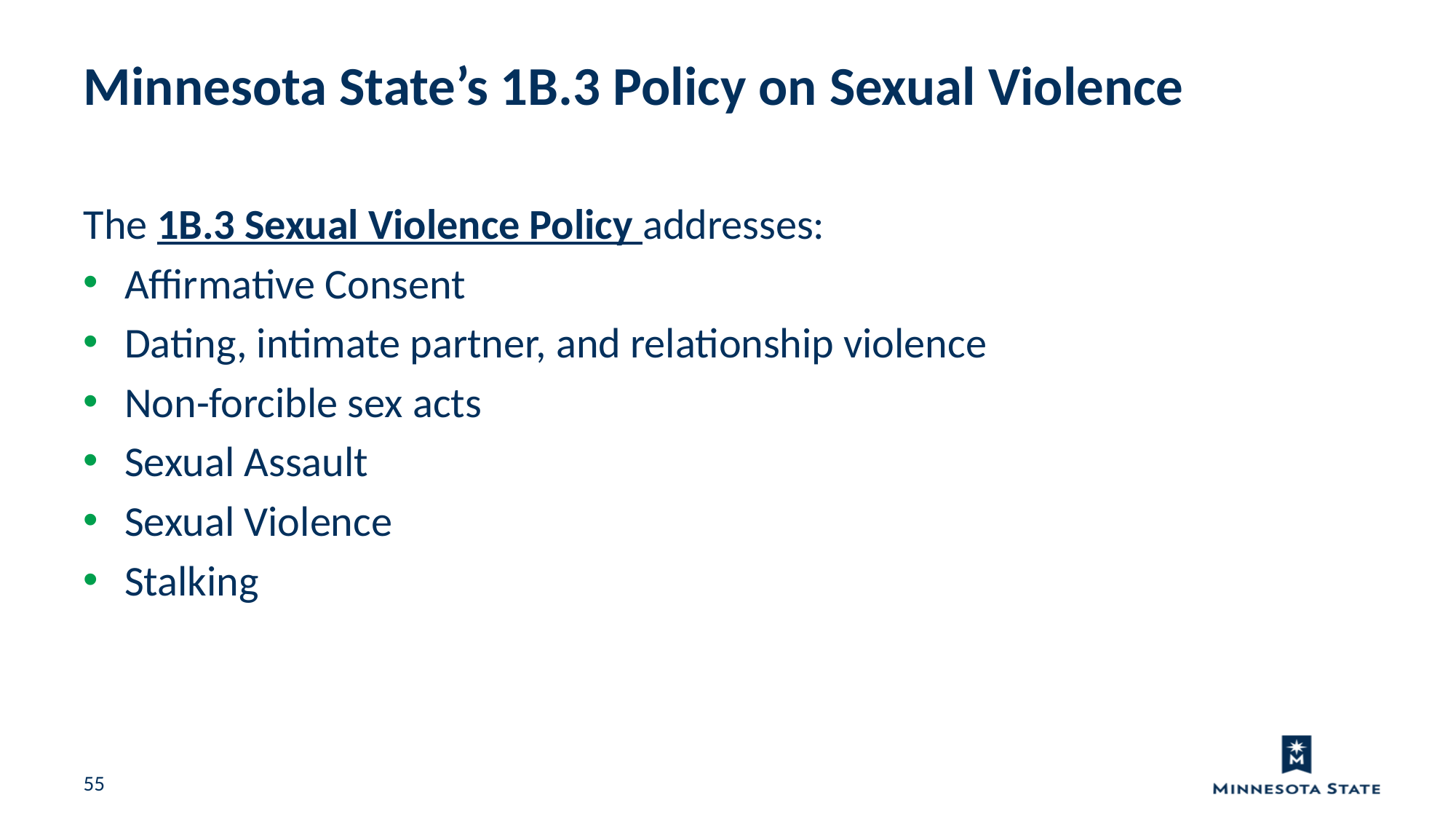

Minnesota State’s 1B.3 Policy on Sexual Violence
The 1B.3 Sexual Violence Policy addresses:
Affirmative Consent
Dating, intimate partner, and relationship violence
Non-forcible sex acts
Sexual Assault
Sexual Violence
Stalking